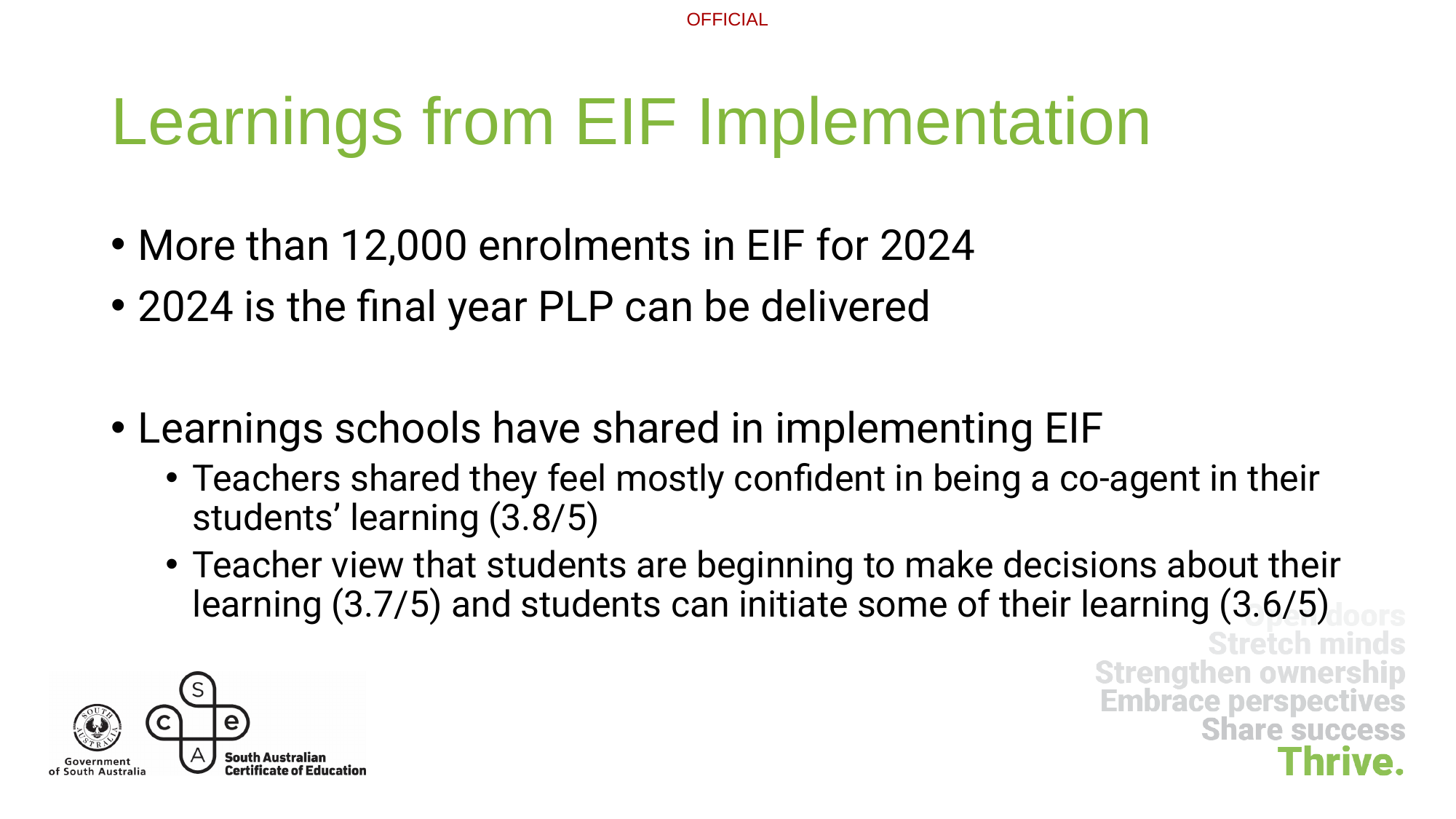

# Learnings from EIF Implementation
More than 12,000 enrolments in EIF for 2024
2024 is the final year PLP can be delivered

Learnings schools have shared in implementing EIF
Teachers shared they feel mostly confident in being a co-agent in their students’ learning (3.8/5)
Teacher view that students are beginning to make decisions about their learning (3.7/5) and students can initiate some of their learning (3.6/5)